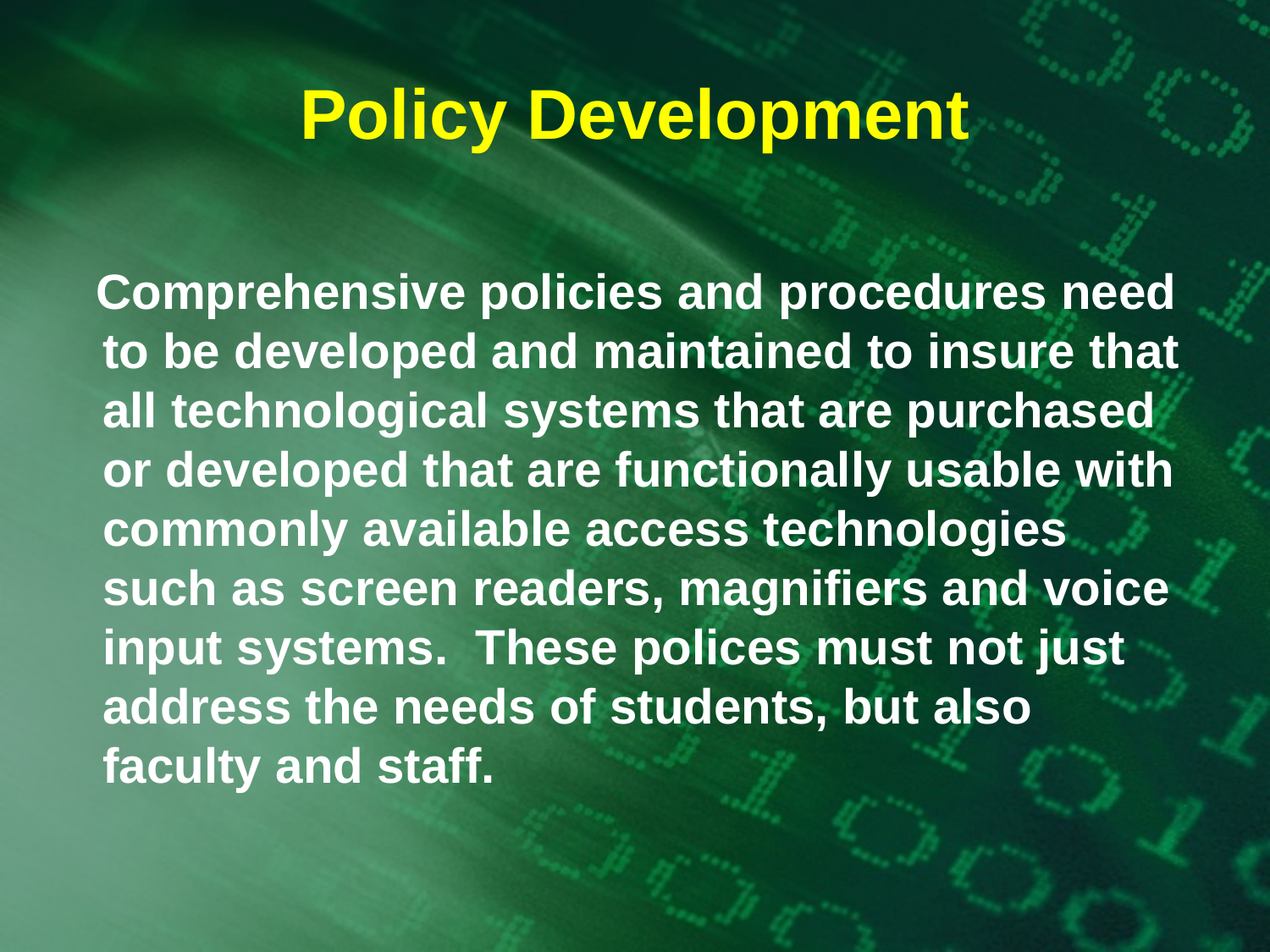

# Policy Development
   Comprehensive policies and procedures need to be developed and maintained to insure that all technological systems that are purchased or developed that are functionally usable with commonly available access technologies such as screen readers, magnifiers and voice input systems.  These polices must not just address the needs of students, but also faculty and staff.